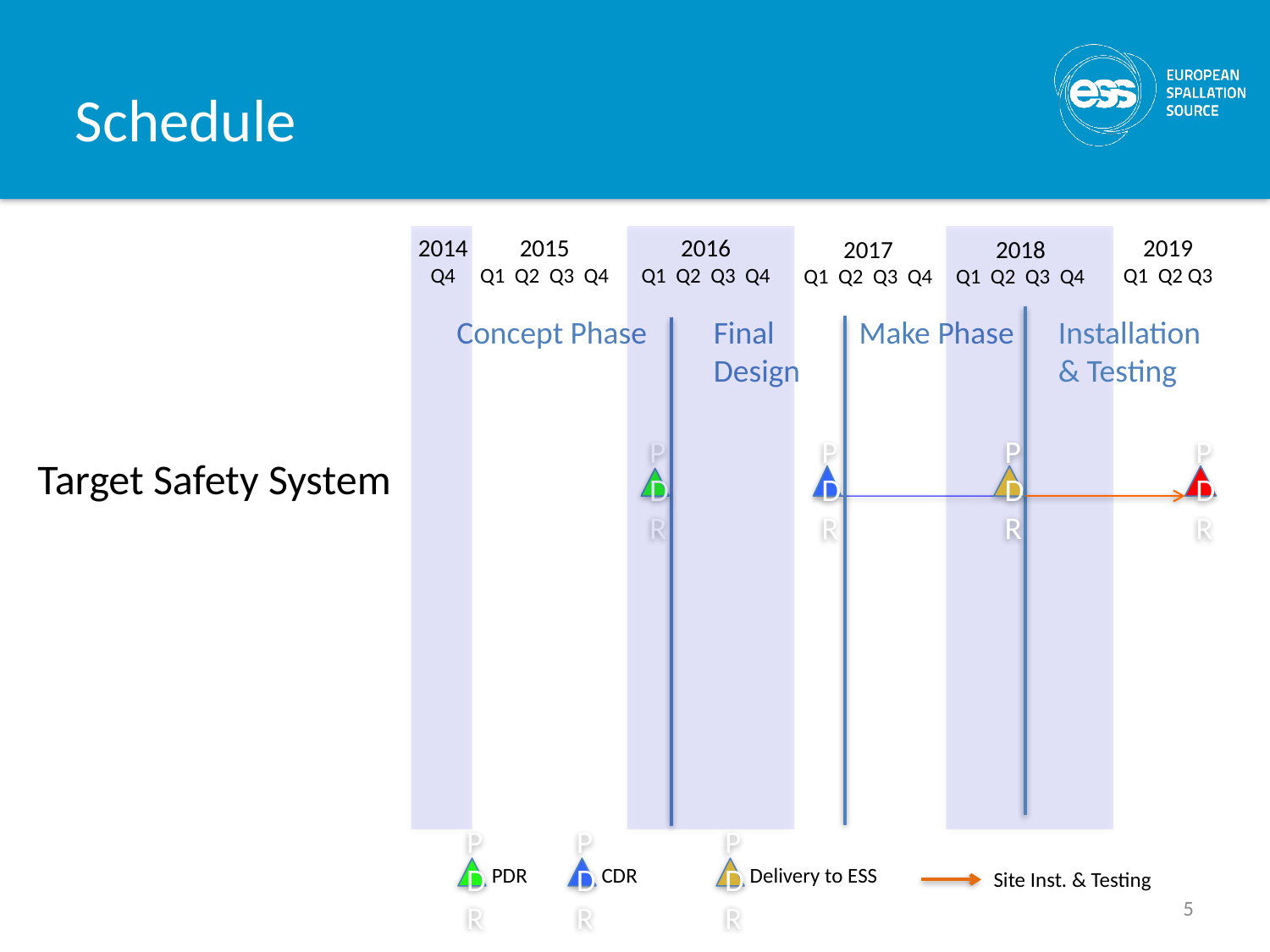

# Schedule

2015
Q1  Q2  Q3  Q4

2016
Q1  Q2  Q3  Q4

2019
Q1  Q2 Q3
2014
Q4
2017
Q1  Q2  Q3  Q4
2018
Q1  Q2  Q3  Q4
Concept Phase
Final
Design
Make Phase
Installation
& Testing
Target Safety System
PDR
PDR
PDR
PDR
PDR
PDR
CDR
Delivery to ESS
PDR
PDR
Site Inst. & Testing
5